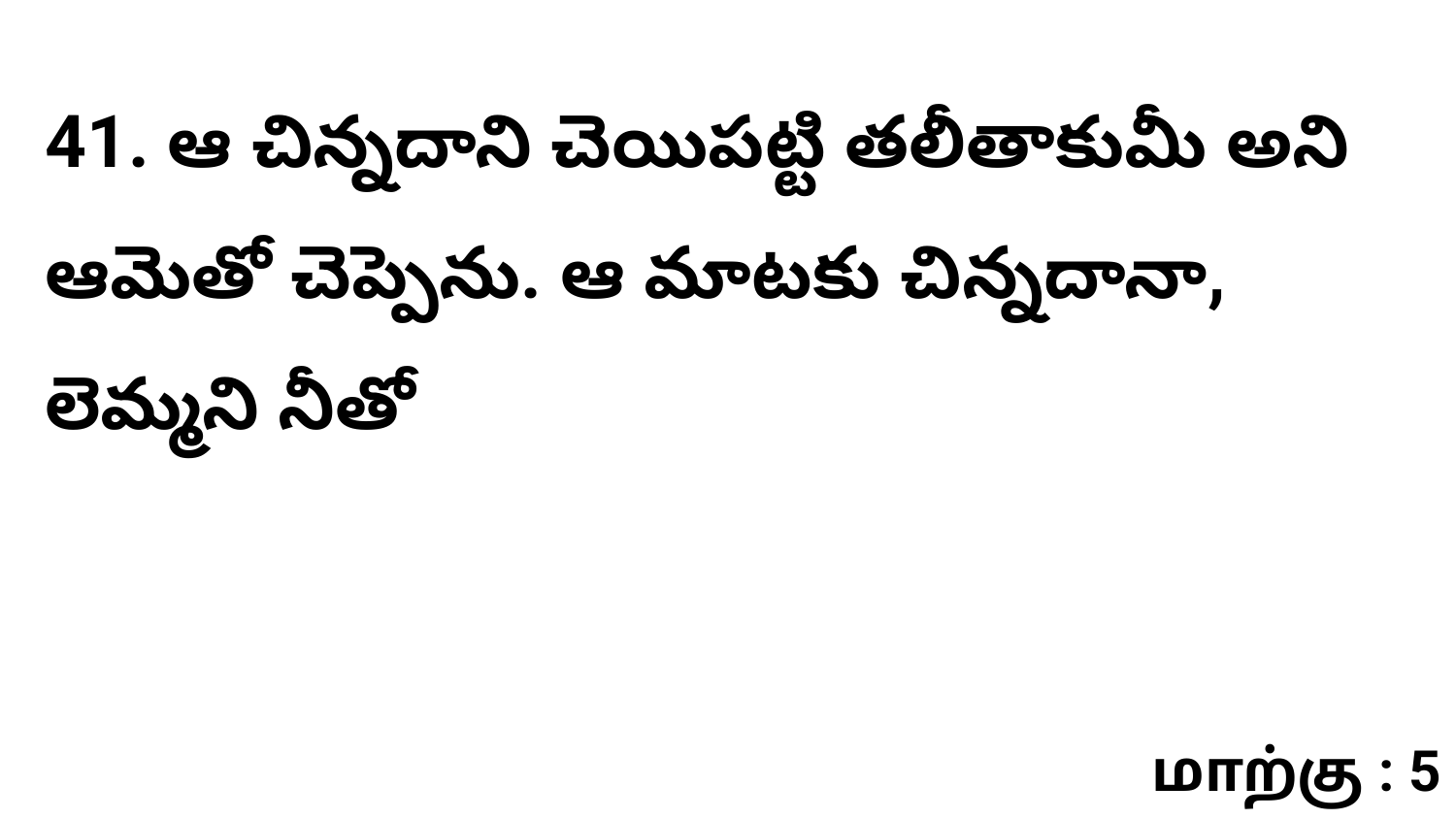

41. ఆ చిన్నదాని చెయిపట్టి తలీతాకుమీ అని ఆమెతో చెప్పెను. ఆ మాటకు చిన్నదానా, లెమ్మని నీతో
மாற்கு : 5